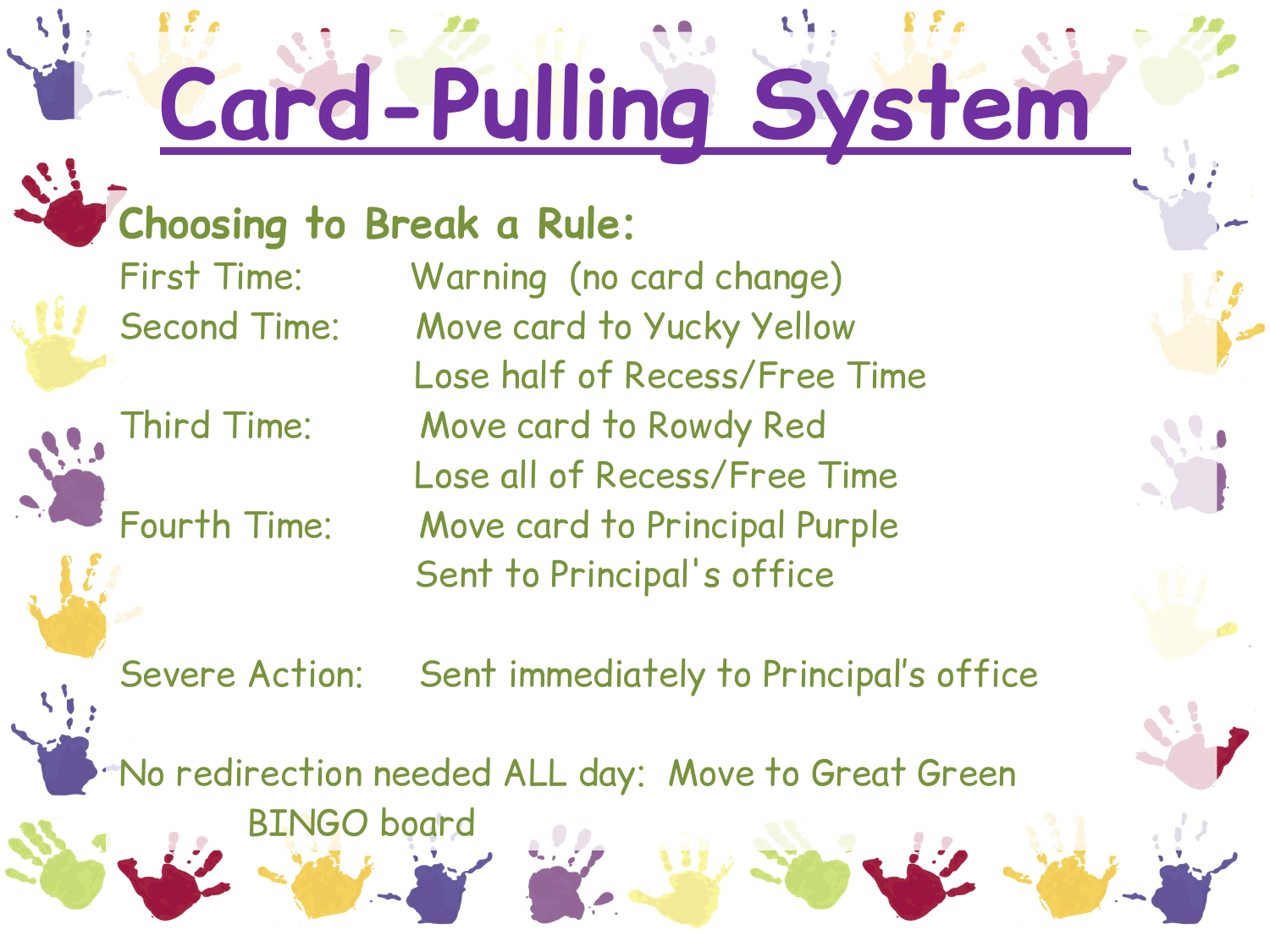

# Card-Pulling System
Choosing to Break a Rule:
First Time:          Warning  (no card change)
Second Time:       Move card to Yucky Yellow
                            Lose half of Recess/Free Time
Third Time:          Move card to Rowdy Red
                            Lose all of Recess/Free Time
Fourth Time:        Move card to Principal Purple
                            Sent to Principal's office

Severe Action:     Sent immediately to Principal’s office

No redirection needed ALL day:  Move to Great Green
					        BINGO board